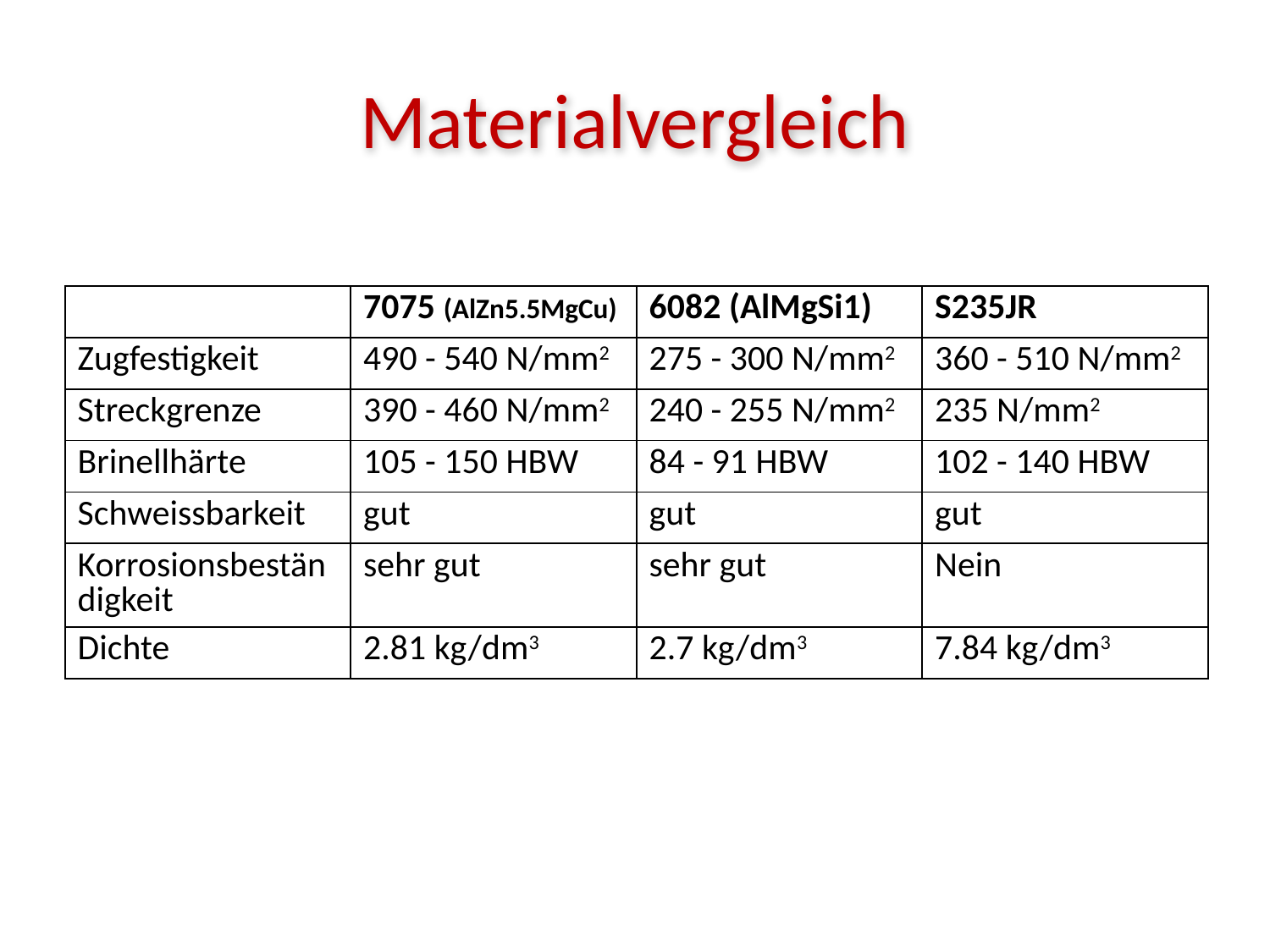

# Materialvergleich
|  | 7075 (AlZn5.5MgCu) | 6082 (AlMgSi1) | S235JR |
| --- | --- | --- | --- |
| Zugfestigkeit | 490 - 540 N/mm2 | 275 - 300 N/mm2 | 360 - 510 N/mm2 |
| Streckgrenze | 390 - 460 N/mm2 | 240 - 255 N/mm2 | 235 N/mm2 |
| Brinellhärte | 105 - 150 HBW | 84 - 91 HBW | 102 - 140 HBW |
| Schweissbarkeit | gut | gut | gut |
| Korrosionsbeständigkeit | sehr gut | sehr gut | Nein |
| Dichte | 2.81 kg/dm3 | 2.7 kg/dm3 | 7.84 kg/dm3 |